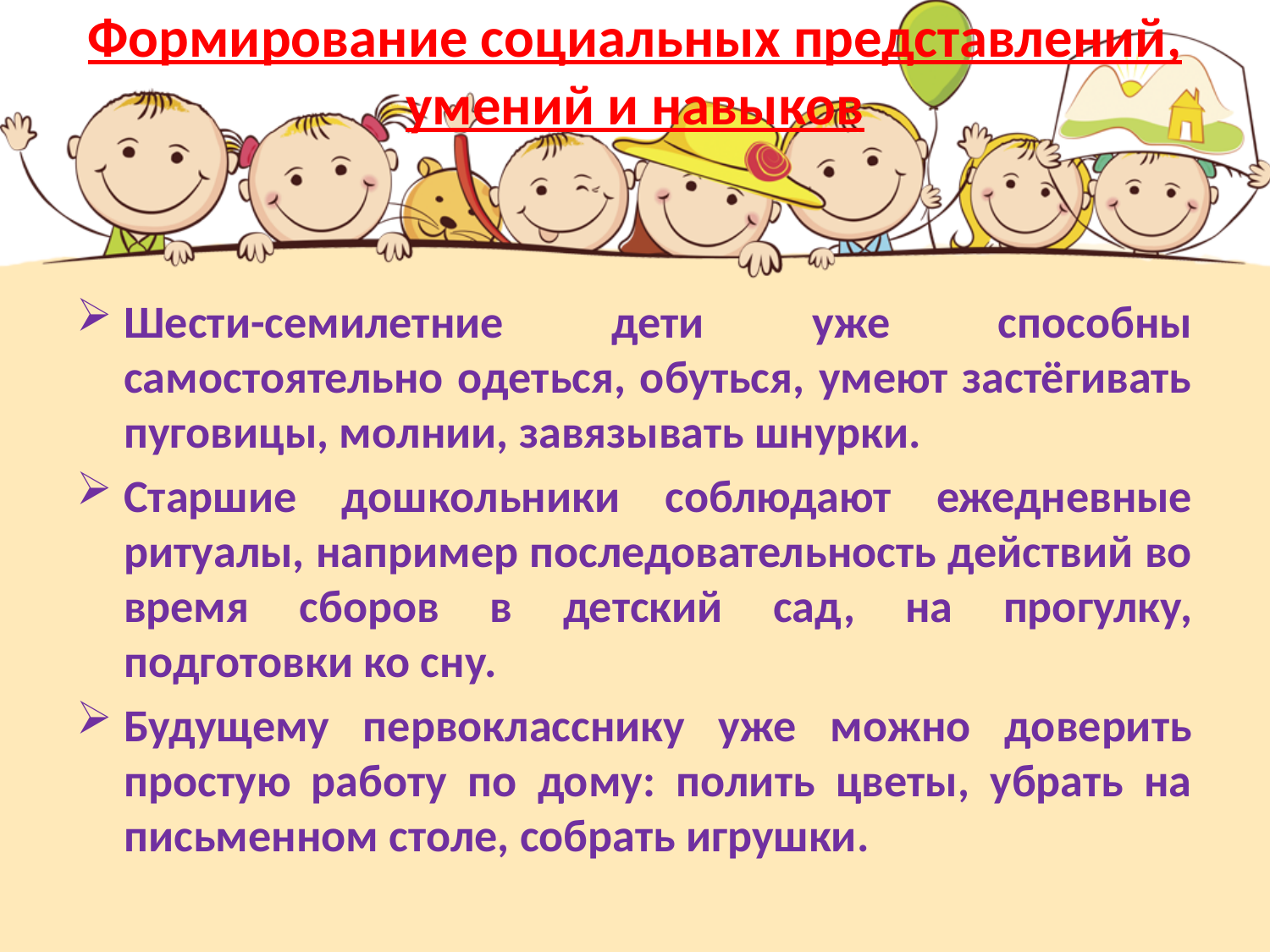

# Формирование социальных представлений, умений и навыков
Шести-семилетние дети уже способны самостоятельно одеться, обуться, умеют застёгивать пуговицы, молнии, завязывать шнурки.
Старшие дошкольники соблюдают ежедневные ритуалы, например последовательность действий во время сборов в детский сад, на прогулку, подготовки ко сну.
Будущему первокласснику уже можно доверить простую работу по дому: полить цветы, убрать на письменном столе, собрать игрушки.